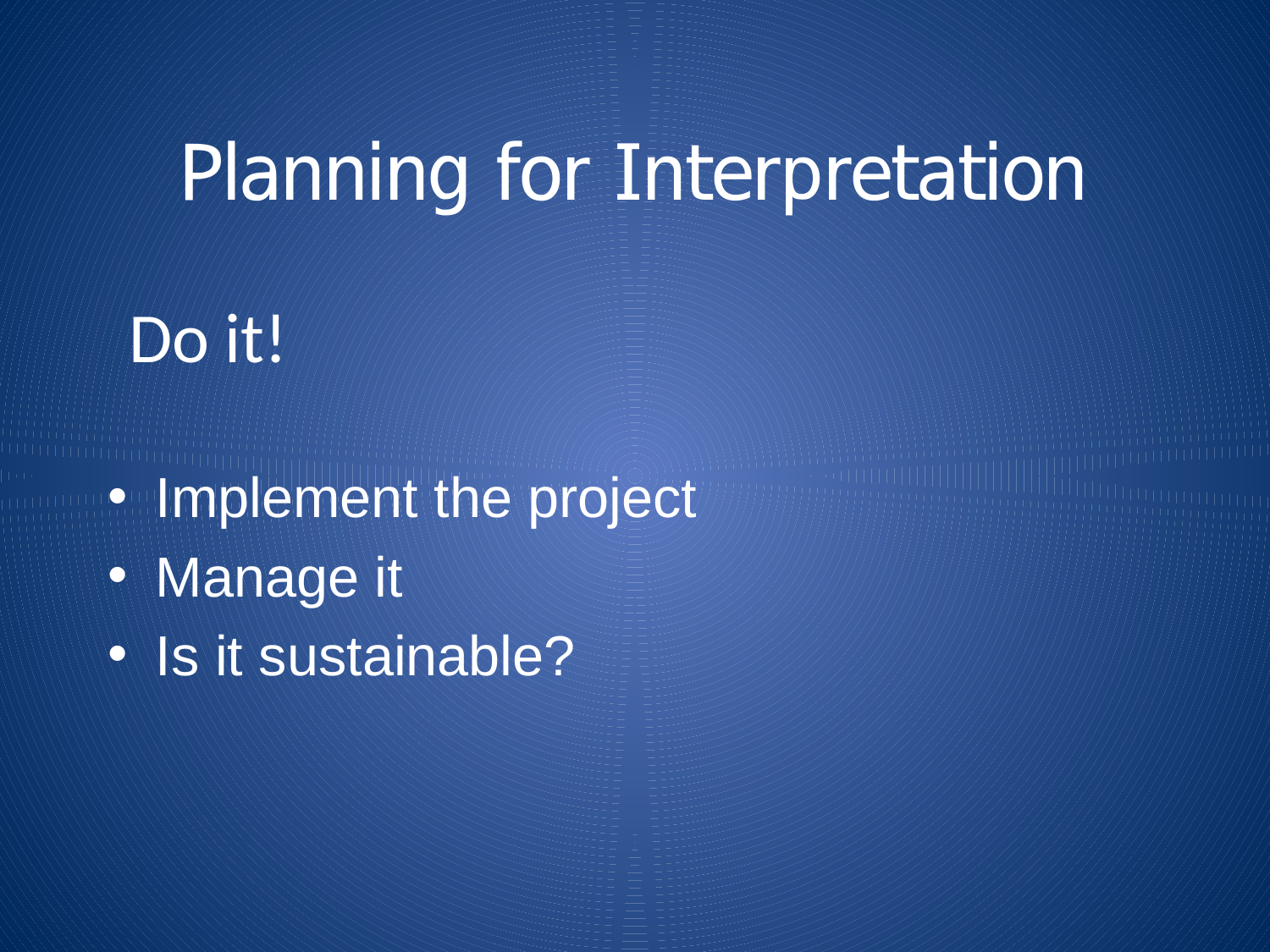

# Planning for Interpretation
Do it!
Implement the project
Manage it
Is it sustainable?